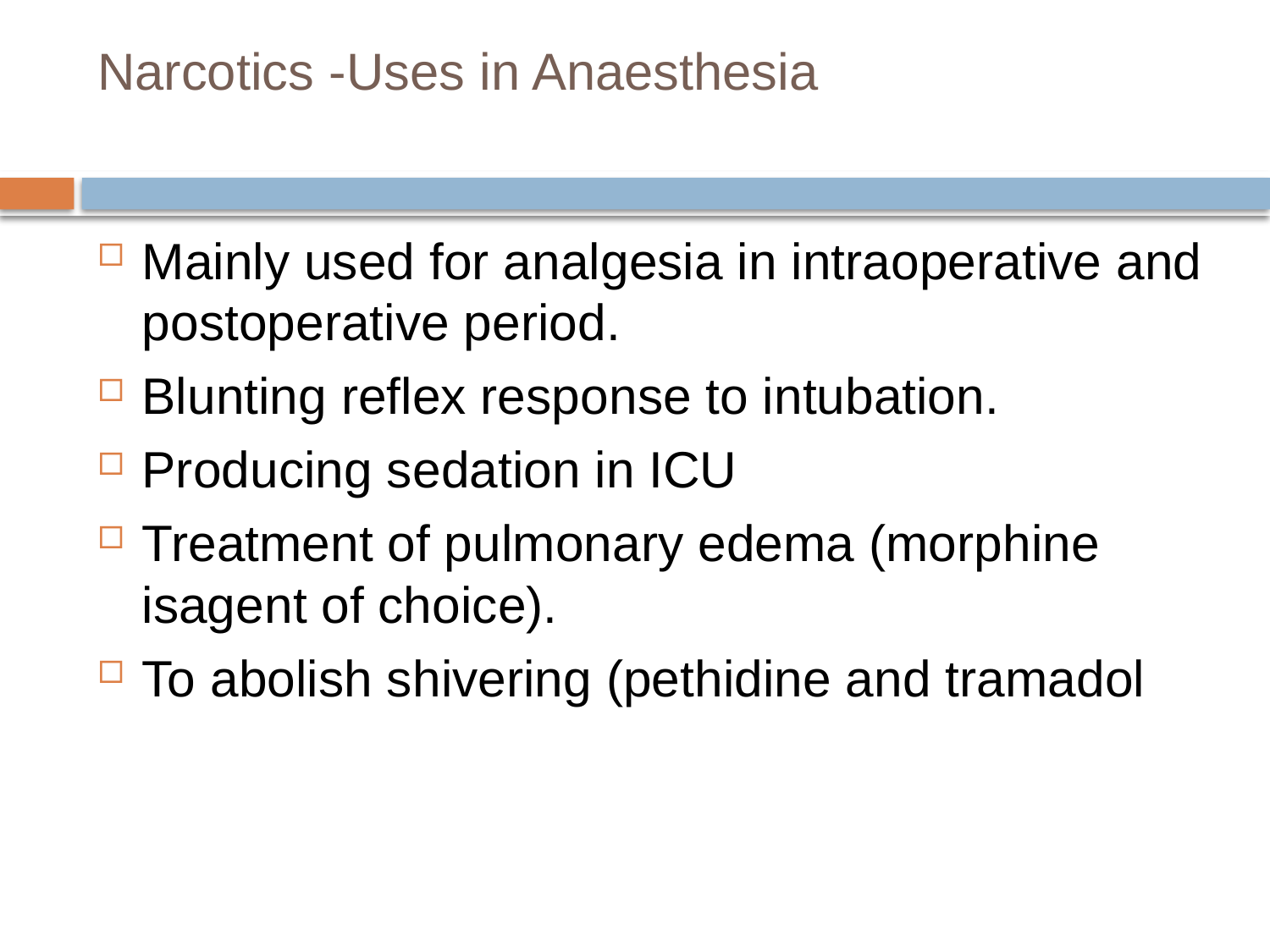

# Narcotics -Uses in Anaesthesia
Mainly used for analgesia in intraoperative and postoperative period.
Blunting reflex response to intubation.
Producing sedation in ICU
Treatment of pulmonary edema (morphine isagent of choice).
To abolish shivering (pethidine and tramadol